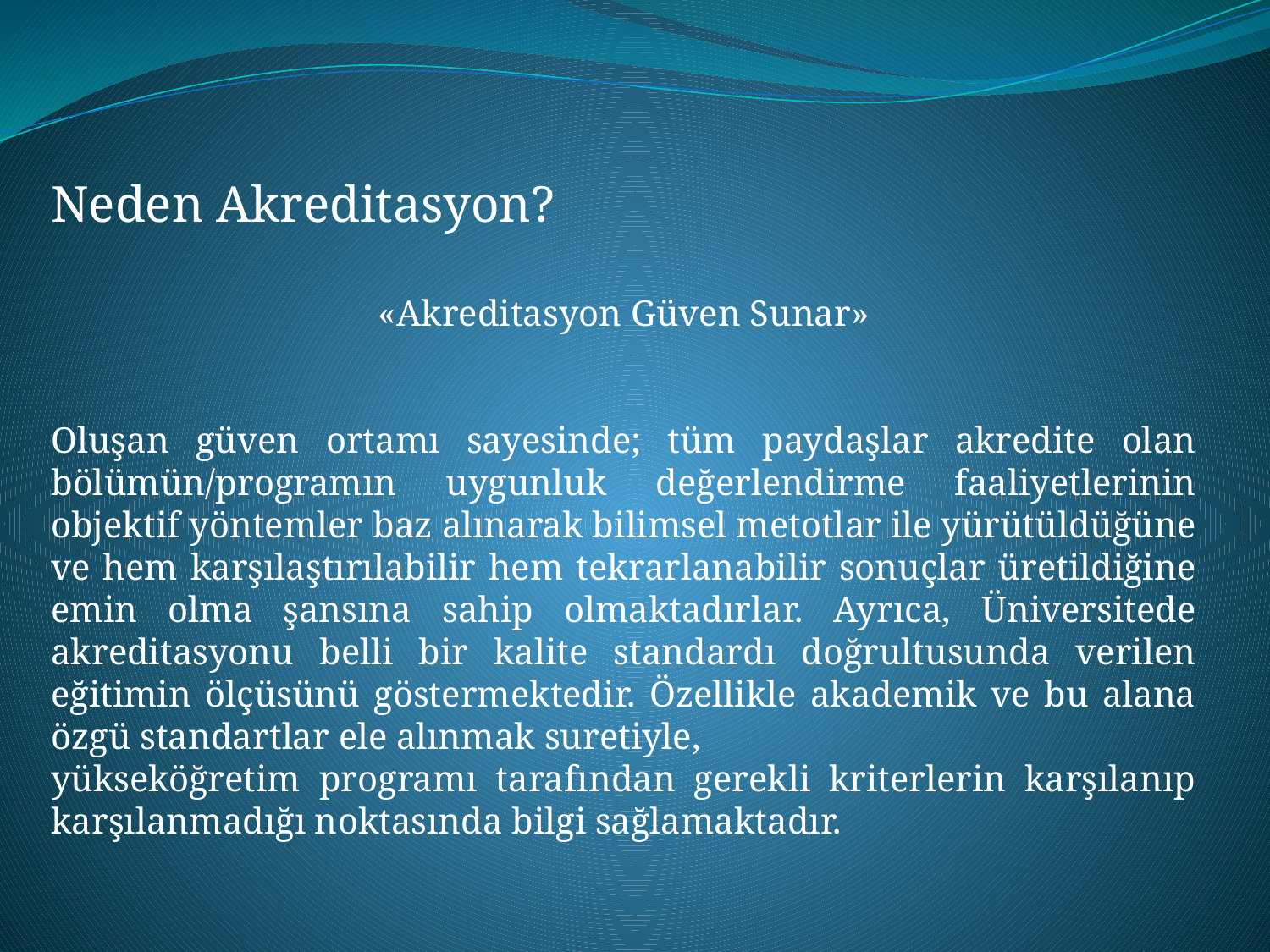

Neden Akreditasyon?

«Akreditasyon Güven Sunar»

Oluşan güven ortamı sayesinde; tüm paydaşlar akredite olan bölümün/programın uygunluk değerlendirme faaliyetlerinin objektif yöntemler baz alınarak bilimsel metotlar ile yürütüldüğüne ve hem karşılaştırılabilir hem tekrarlanabilir sonuçlar üretildiğine emin olma şansına sahip olmaktadırlar. Ayrıca, Üniversitede akreditasyonu belli bir kalite standardı doğrultusunda verilen eğitimin ölçüsünü göstermektedir. Özellikle akademik ve bu alana özgü standartlar ele alınmak suretiyle,
yükseköğretim programı tarafından gerekli kriterlerin karşılanıp karşılanmadığı noktasında bilgi sağlamaktadır.